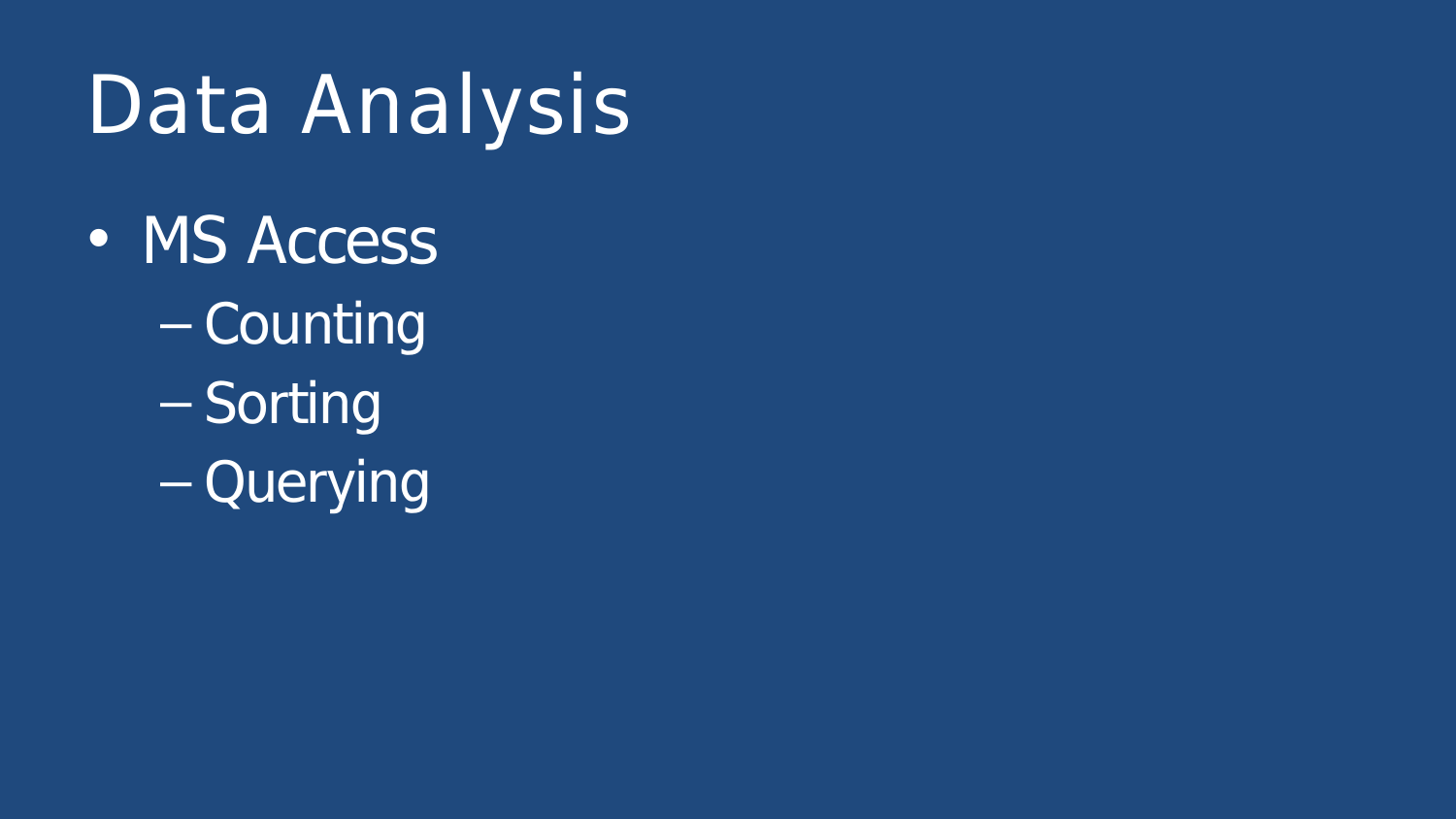

# Data Analysis
MS Access
Counting
Sorting
Querying